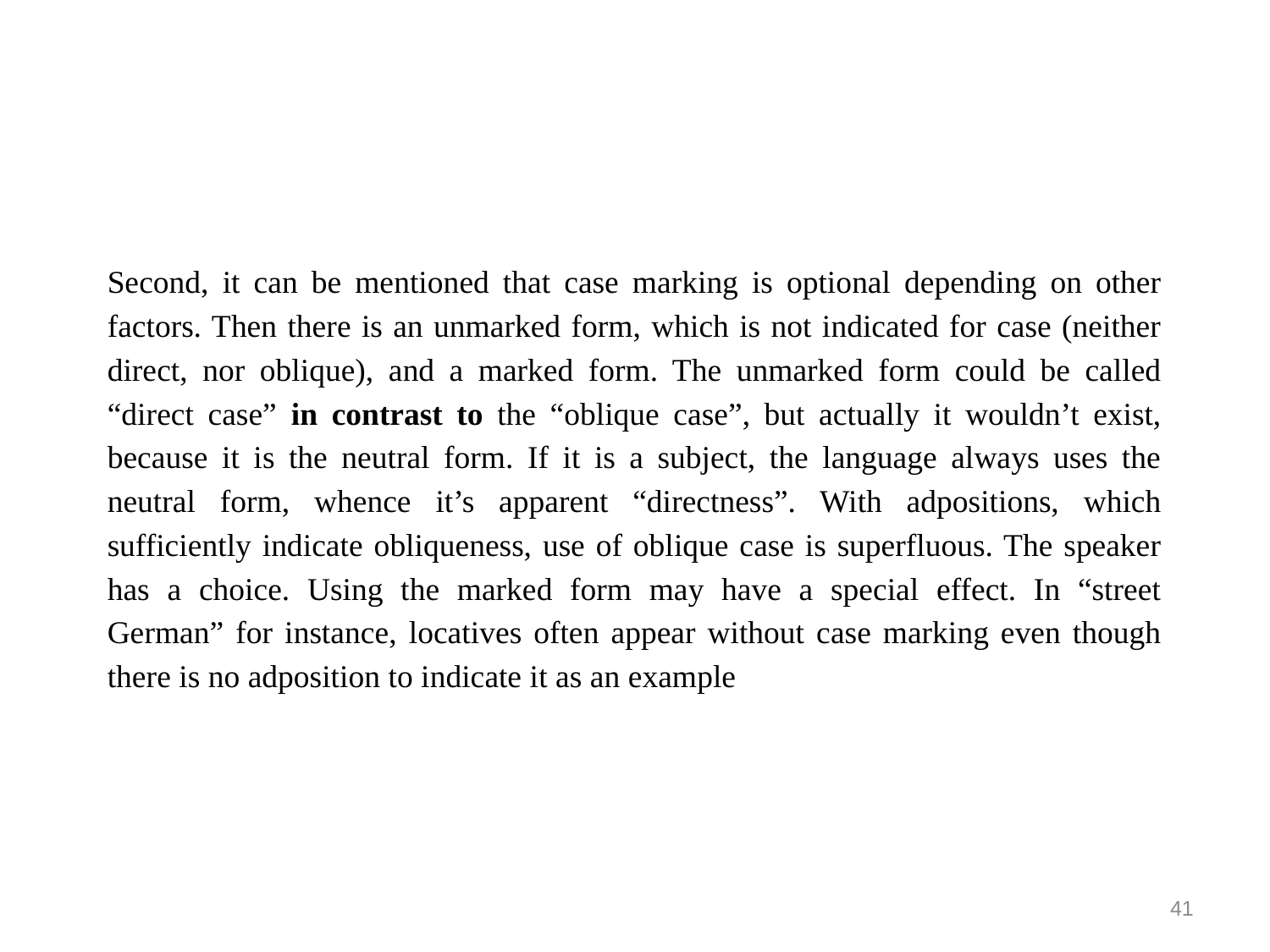

Second, it can be mentioned that case marking is optional depending on other factors. Then there is an unmarked form, which is not indicated for case (neither direct, nor oblique), and a marked form. The unmarked form could be called “direct case” in contrast to the “oblique case”, but actually it wouldn’t exist, because it is the neutral form. If it is a subject, the language always uses the neutral form, whence it’s apparent “directness”. With adpositions, which sufficiently indicate obliqueness, use of oblique case is superfluous. The speaker has a choice. Using the marked form may have a special effect. In “street German” for instance, locatives often appear without case marking even though there is no adposition to indicate it as an example
41